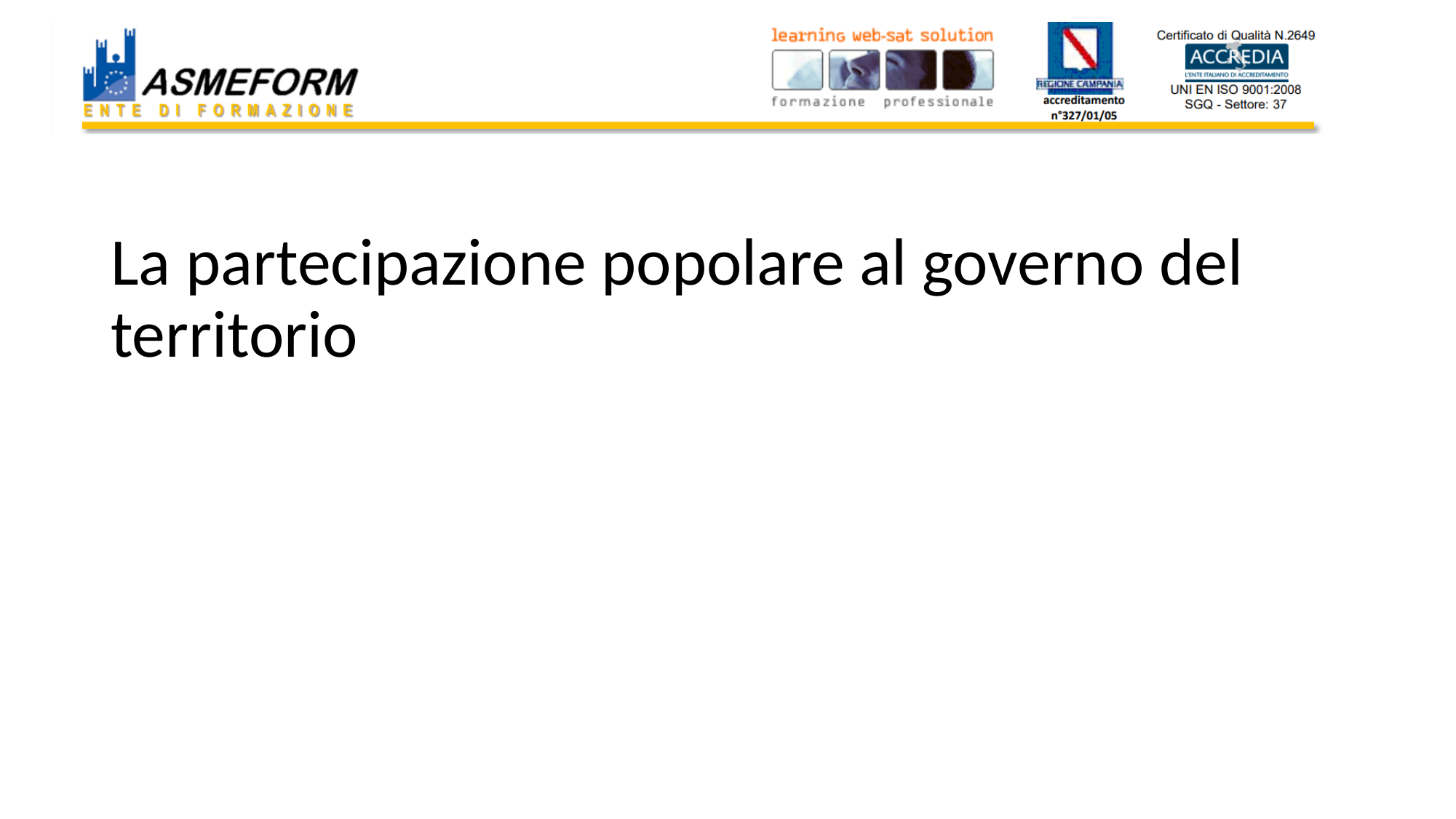

# La partecipazione popolare al governo del territorio